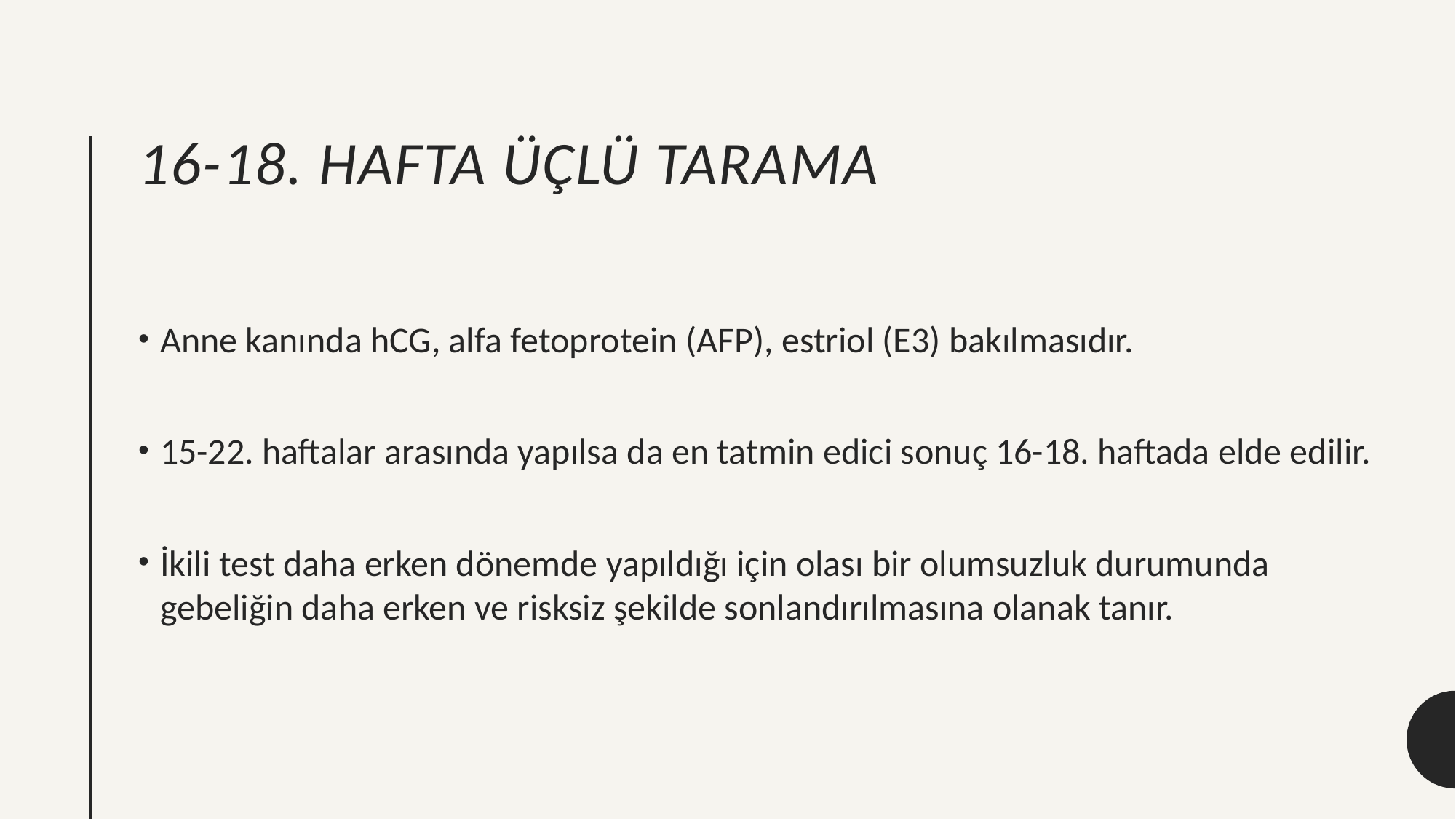

# 16-18. HAFTA ÜÇLÜ TARAMA
Anne kanında hCG, alfa fetoprotein (AFP), estriol (E3) bakılmasıdır.

15-22. haftalar arasında yapılsa da en tatmin edici sonuç 16-18. haftada elde edilir.

İkili test daha erken dönemde yapıldığı için olası bir olumsuzluk durumunda gebeliğin daha erken ve risksiz şekilde sonlandırılmasına olanak tanır.